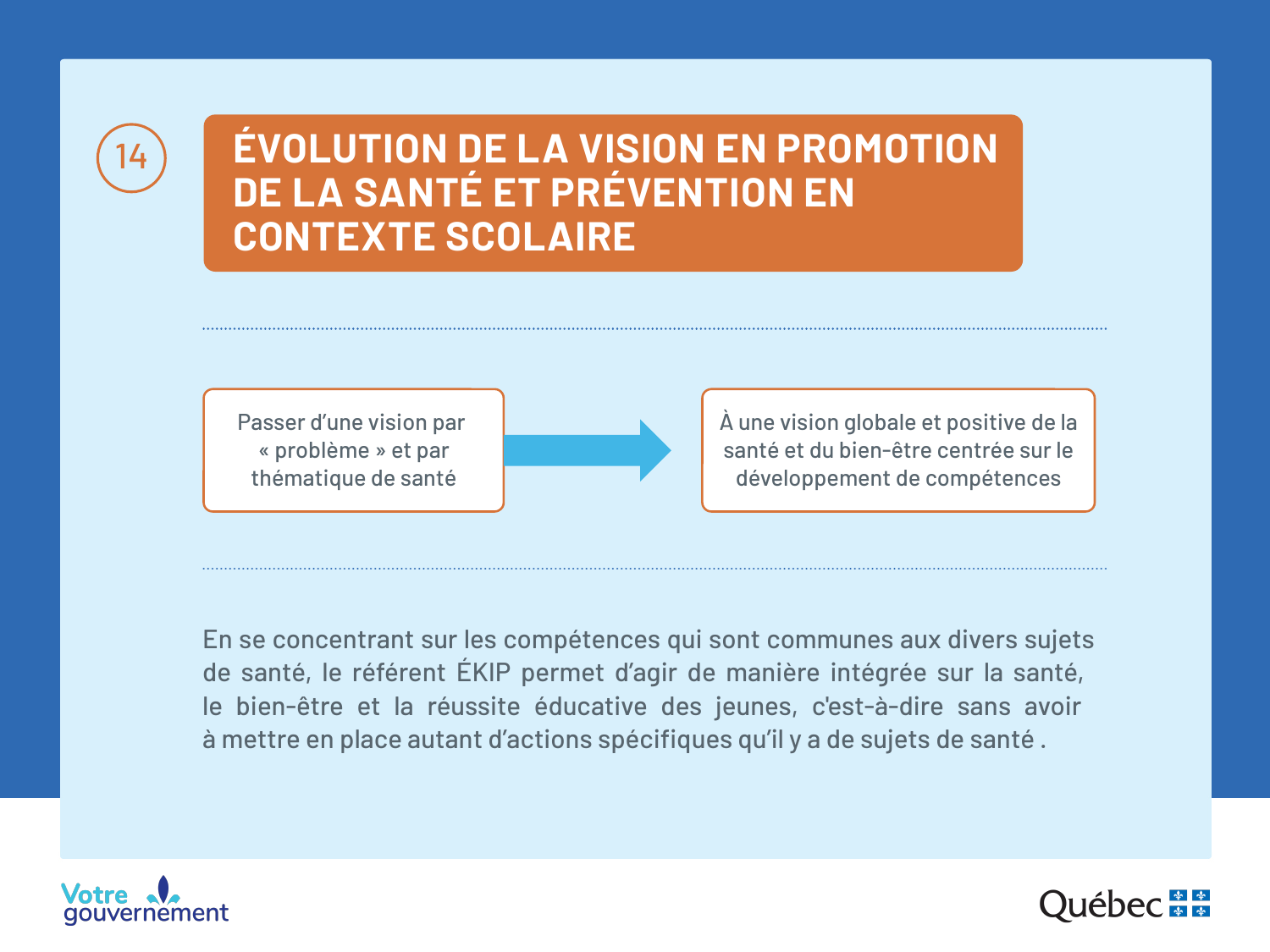

ÉVOLUTION DE LA VISION EN PROMOTION DE LA SANTÉ ET PRÉVENTION EN CONTEXTE SCOLAIRE
14

Passer d’une vision par
« problème » et par thématique de santé
À une vision globale et positive de la santé et du bien-être centrée sur le développement de compétences

En se concentrant sur les compétences qui sont communes aux divers sujets de santé, le référent ÉKIP permet d’agir de manière intégrée sur la santé,
le bien-être et la réussite éducative des jeunes, c'est-à-dire sans avoir
à mettre en place autant d’actions spécifiques qu’il y a de sujets de santé .